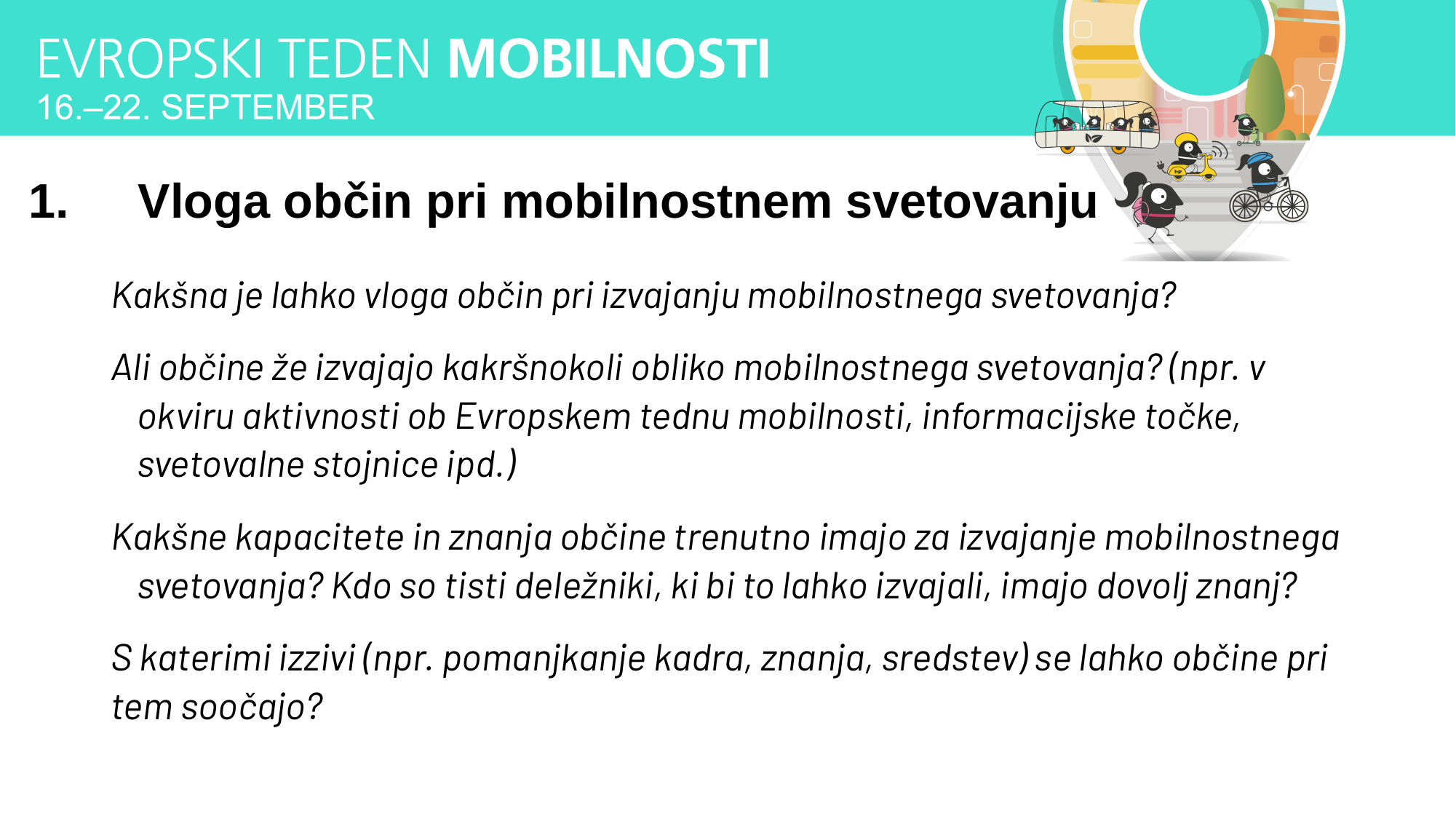

# 1.	Vloga občin pri mobilnostnem svetovanju
Kakšna je lahko vloga občin pri izvajanju mobilnostnega svetovanja?
Ali občine že izvajajo kakršnokoli obliko mobilnostnega svetovanja? (npr. v okviru aktivnosti ob Evropskem tednu mobilnosti, informacijske točke, svetovalne stojnice ipd.)
Kakšne kapacitete in znanja občine trenutno imajo za izvajanje mobilnostnega svetovanja? Kdo so tisti deležniki, ki bi to lahko izvajali, imajo dovolj znanj?
S katerimi izzivi (npr. pomanjkanje kadra, znanja, sredstev) se lahko občine pri tem soočajo?